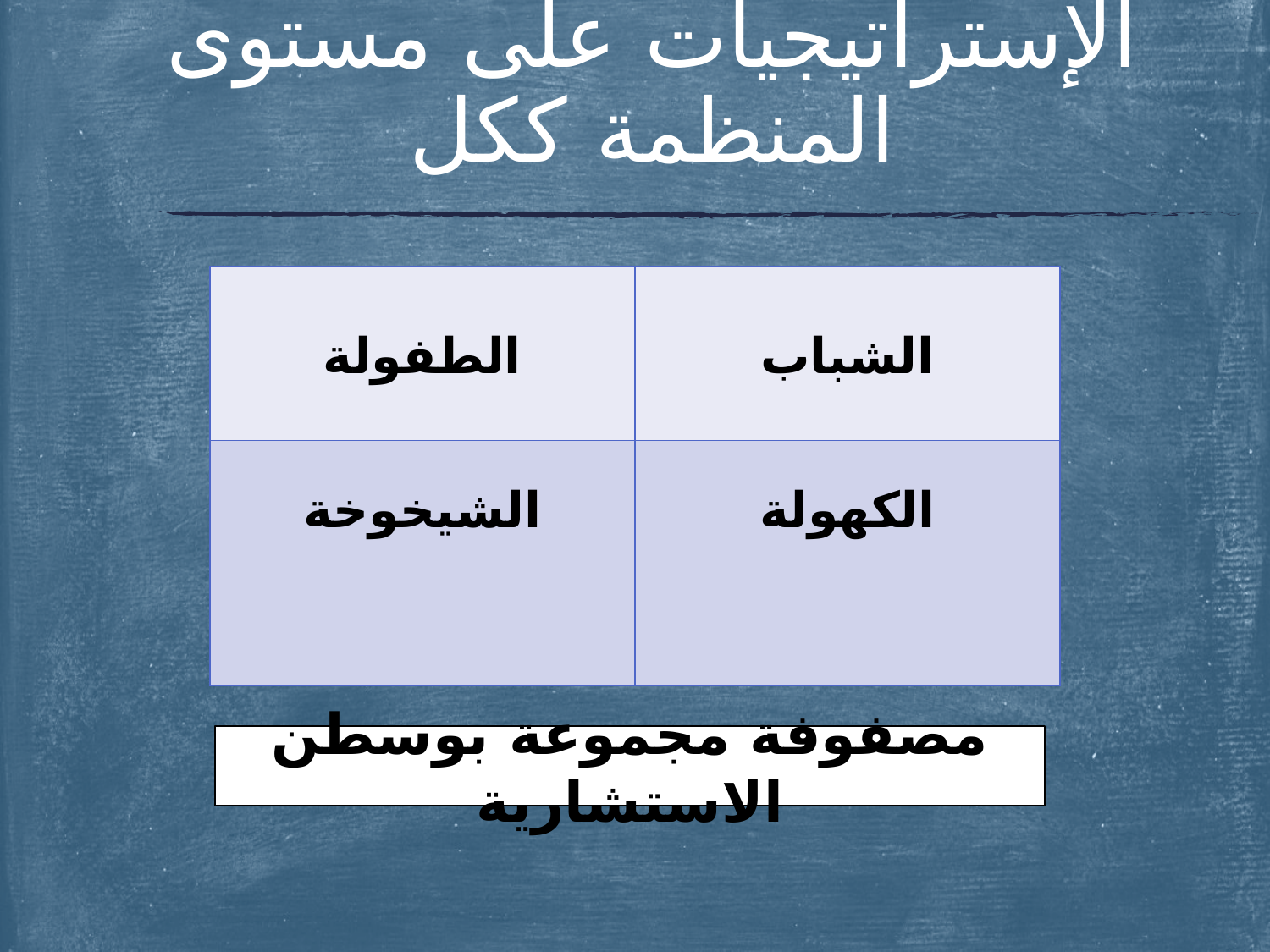

# الإستراتيجيات على مستوى المنظمة ككل
| الطفولة | الشباب |
| --- | --- |
| الشيخوخة | الكهولة |
مصفوفة مجموعة بوسطن الاستشارية